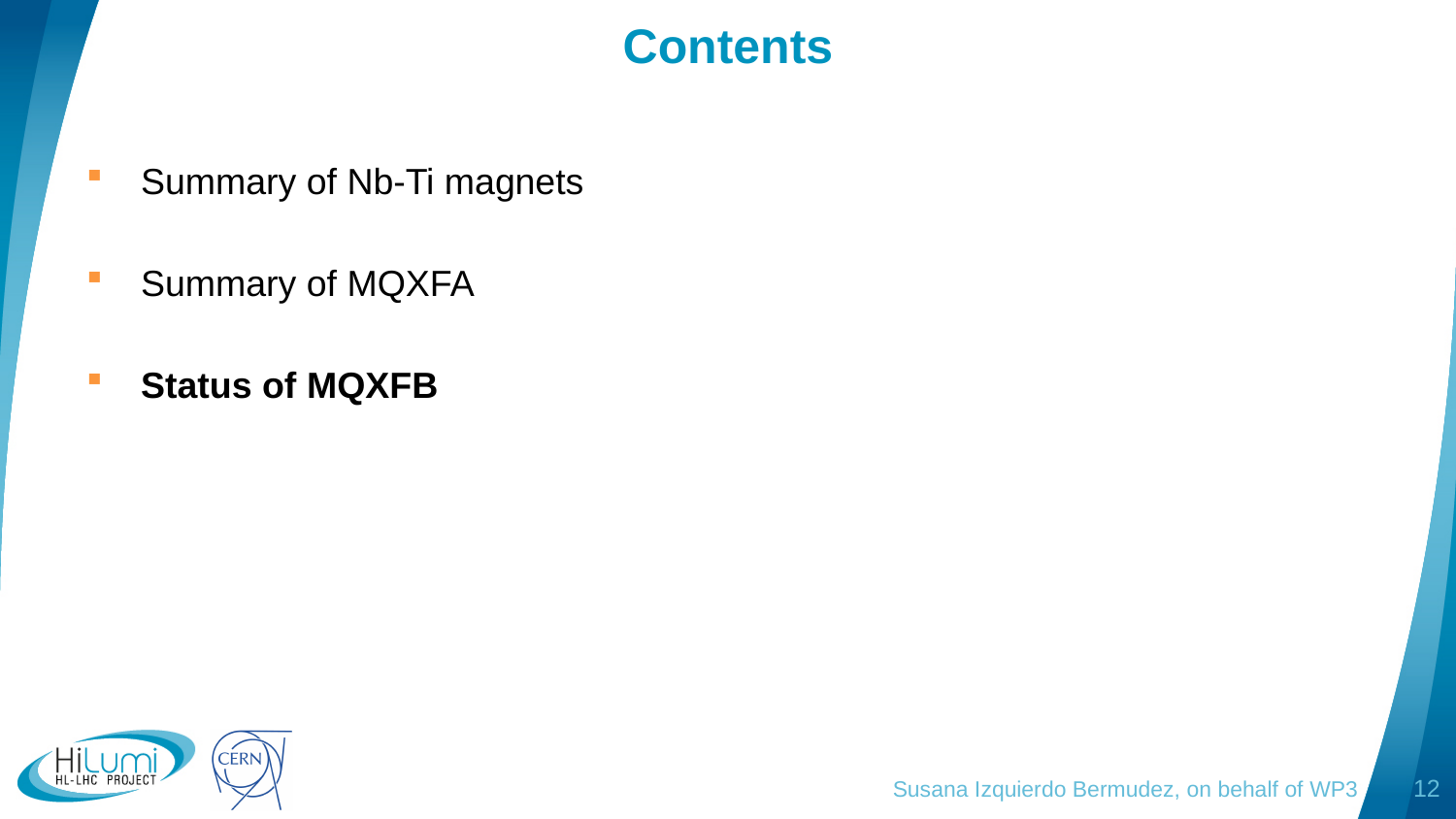

# Contents

Summary of Nb-Ti magnets

Summary of MQXFA

Status of MQXFB
12
Susana Izquierdo Bermudez, on behalf of WP3